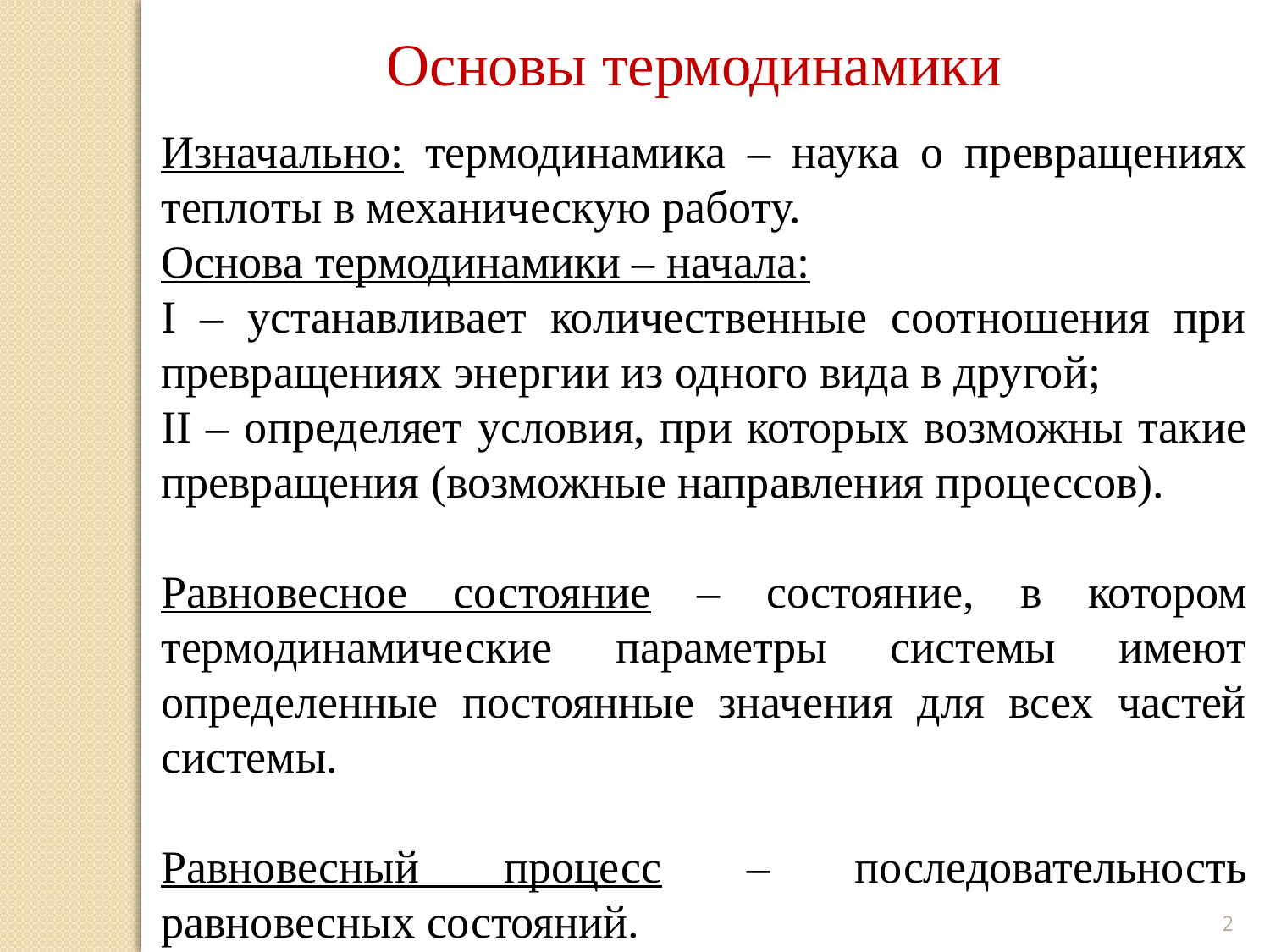

Основы термодинамики

Изначально: термодинамика – наука о превращениях теплоты в механическую работу.
Основа термодинамики – начала:
I – устанавливает количественные соотношения при превращениях энергии из одного вида в другой;
II – определяет условия, при которых возможны такие превращения (возможные направления процессов).

Равновесное состояние – состояние, в котором термодинамические параметры системы имеют определенные постоянные значения для всех частей системы.

Равновесный процесс – последовательность равновесных состояний.
2